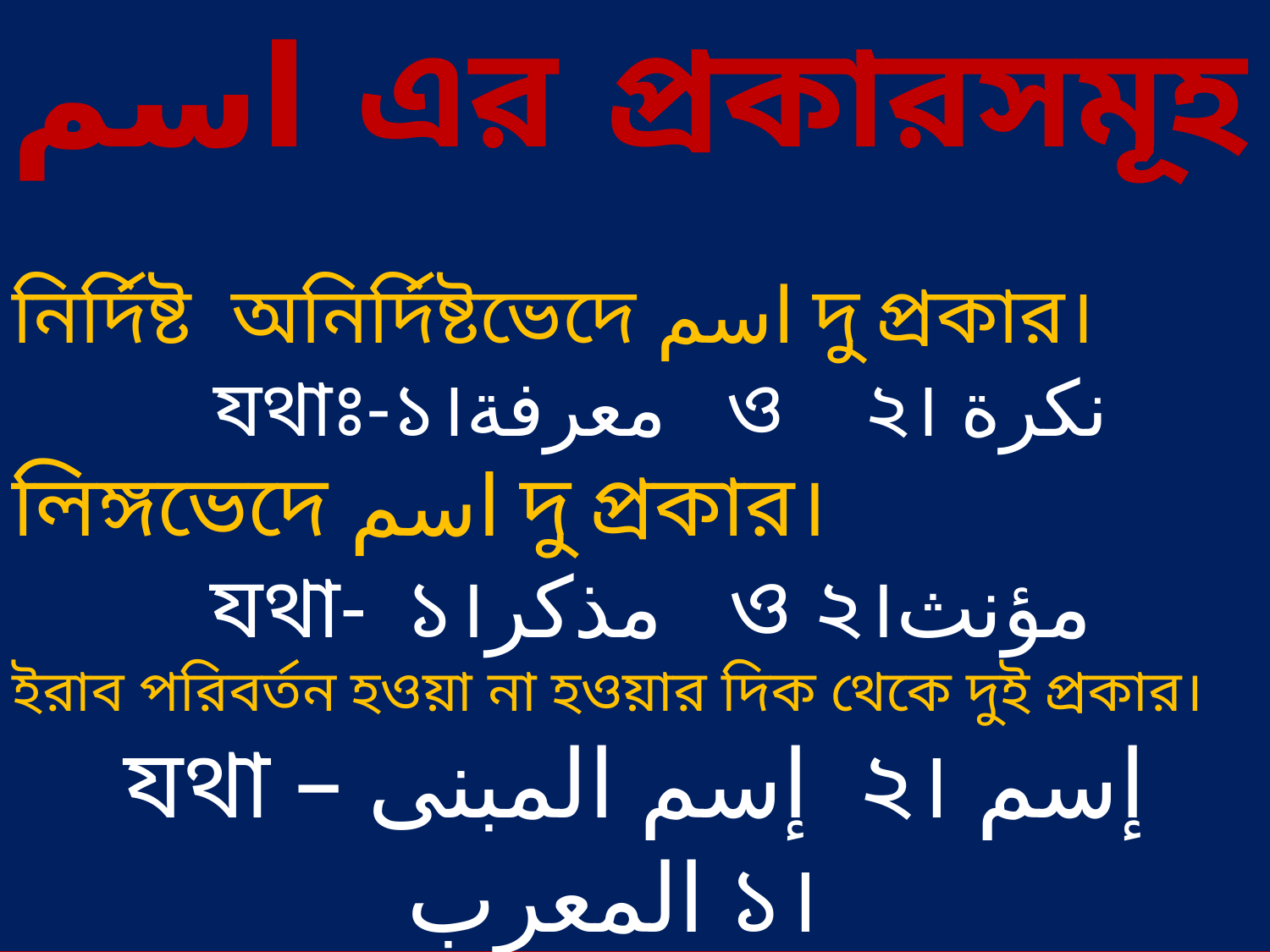

اسم এর প্রকারসমূহ

নির্দিষ্ট  অনির্দিষ্টভেদে اسم দু প্রকার।
          যথাঃ-১।معرفة   ও    ২। نكرة
লিঙ্গভেদে اسم দু প্রকার।
         যথা-  ১।مذكر   ও ২।مؤنث
ইরাব পরিবর্তন হওয়া না হওয়ার দিক থেকে দুই প্রকার।
যথা – إسم المبنى  ২। إسم المعرب ১।